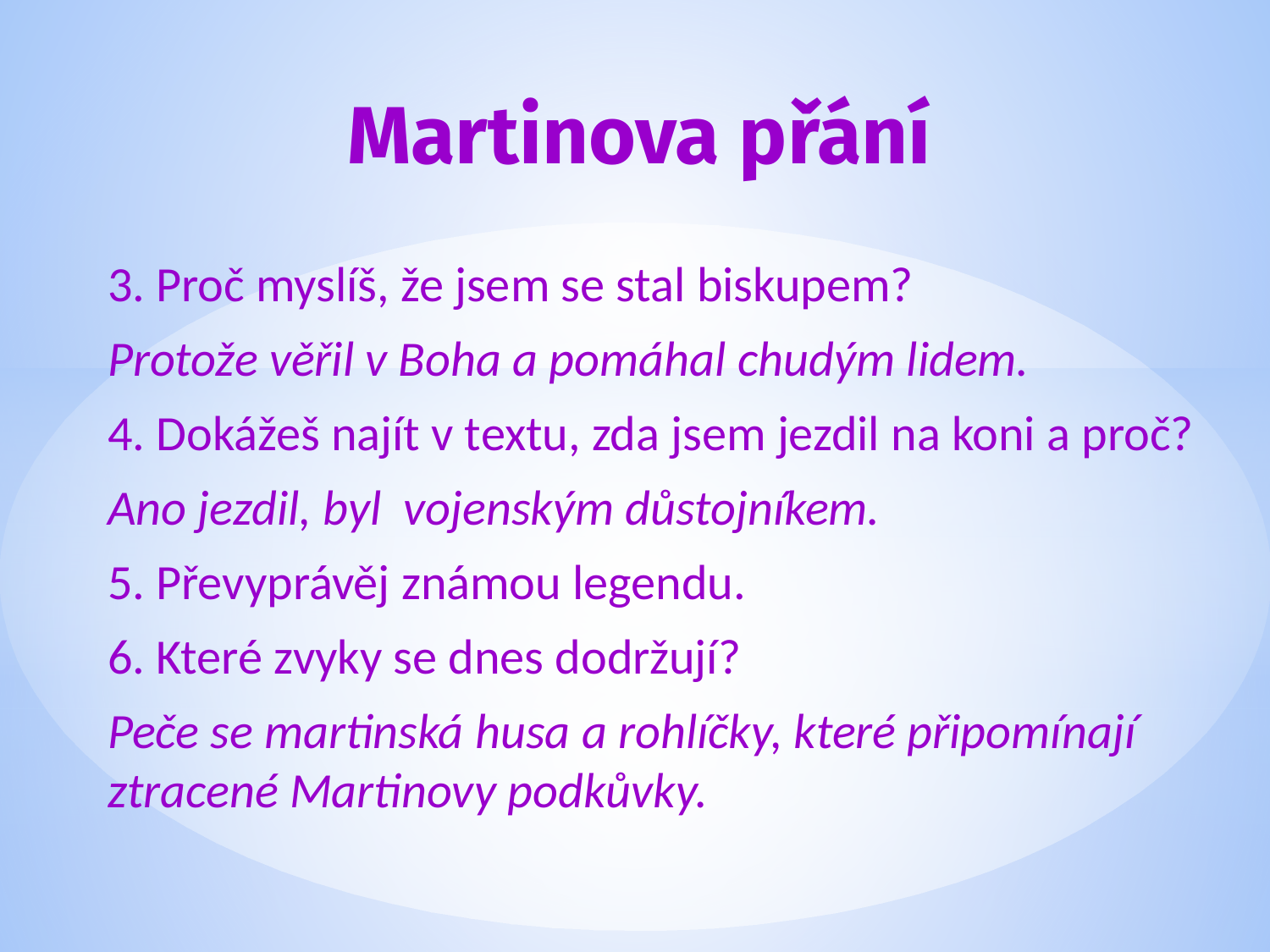

# Martinova přání
3. Proč myslíš, že jsem se stal biskupem?
Protože věřil v Boha a pomáhal chudým lidem.
4. Dokážeš najít v textu, zda jsem jezdil na koni a proč?
Ano jezdil, byl  vojenským důstojníkem.
5. Převyprávěj známou legendu.
6. Které zvyky se dnes dodržují?
Peče se martinská husa a rohlíčky, které připomínají ztracené Martinovy podkůvky.